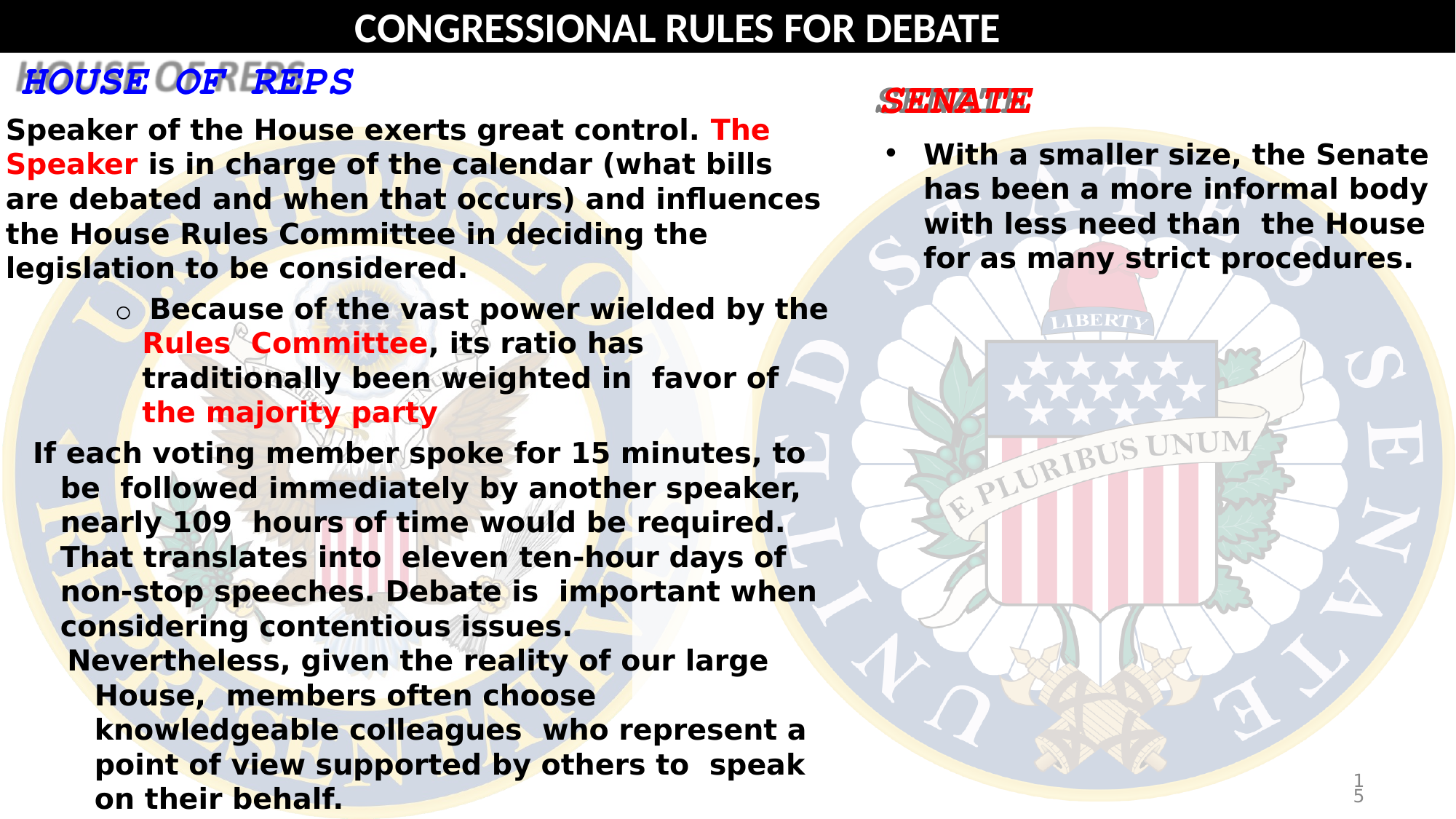

# CONGRESSIONAL RULES FOR DEBATE
CONGRESSIONAL RULES FOR DEBATE

HOUSE OF REPS
SENATE
SENATE
Speaker of the House exerts great control. The Speaker is in charge of the calendar (what bills  are debated and when that occurs) and influences  the House Rules Committee in deciding the  legislation to be considered.
o Because of the vast power wielded by the Rules  Committee, its ratio has traditionally been weighted in  favor of the majority party
If each voting member spoke for 15 minutes, to be  followed immediately by another speaker, nearly 109  hours of time would be required. That translates into  eleven ten-hour days of non-stop speeches. Debate is  important when considering contentious issues.
Nevertheless, given the reality of our large House,  members often choose knowledgeable colleagues  who represent a point of view supported by others to  speak on their behalf.

With a smaller size, the Senate has been a more informal body with less need than  the House for as many strict procedures.
15